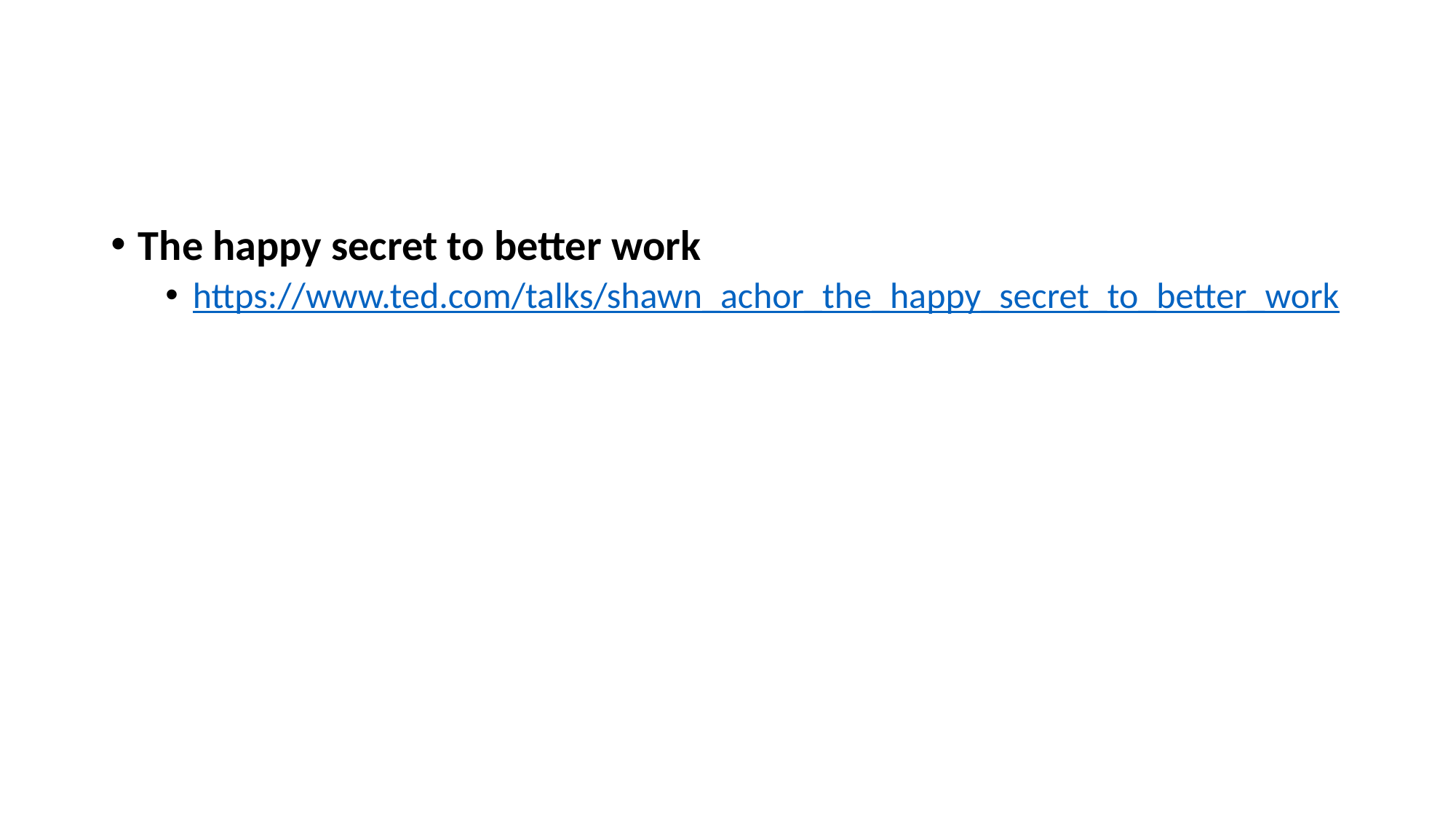

#
The happy secret to better work
https://www.ted.com/talks/shawn_achor_the_happy_secret_to_better_work